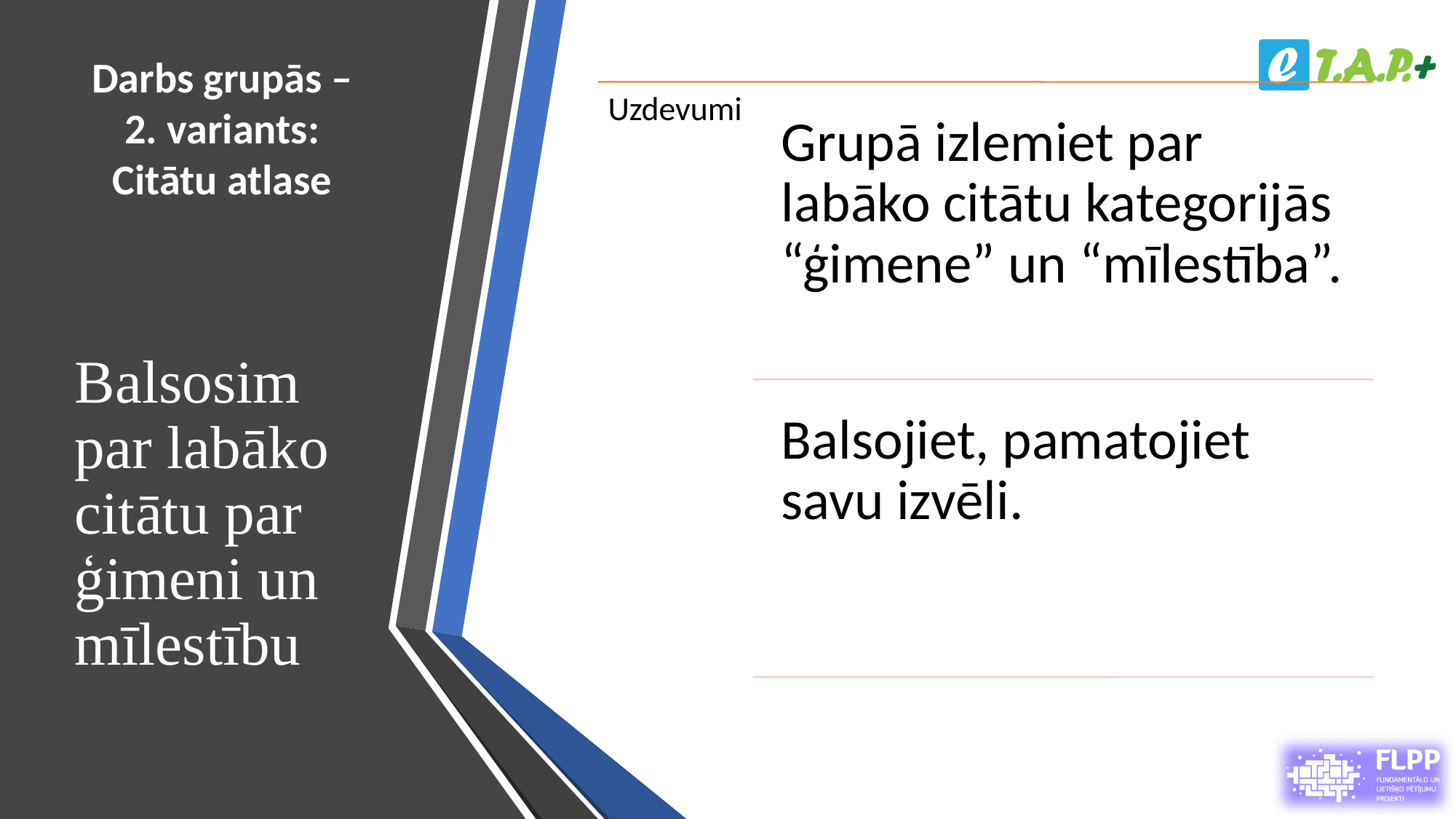

Darbs grupās – 2. variants: Citātu atlase
Uzdevumi
Grupā izlemiet par labāko citātu kategorijās “ģimene” un “mīlestība”.
Balsojiet, pamatojiet savu izvēli.
# Balsosim par labāko citātu par ģimeni un mīlestību